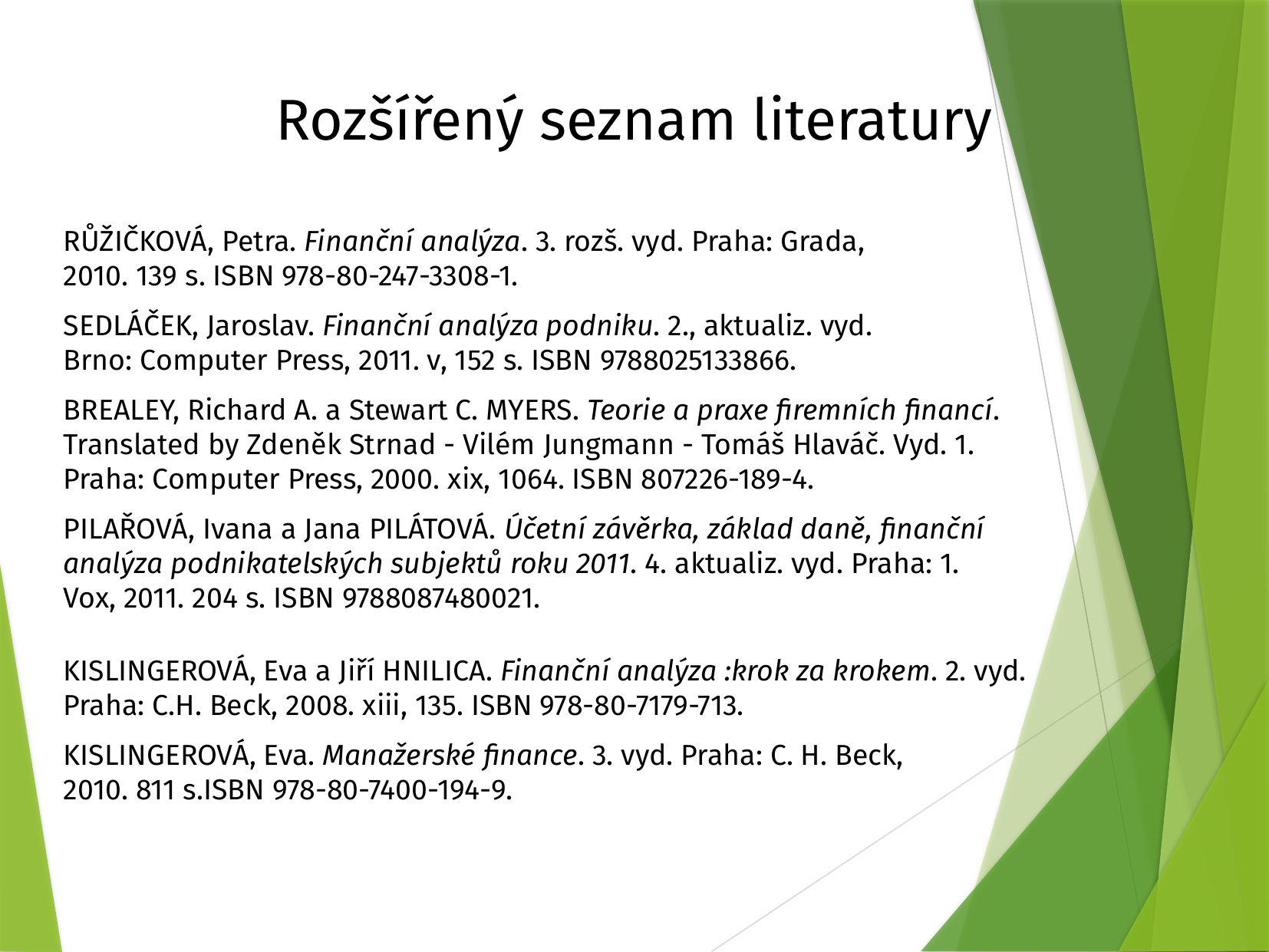

Rozšířený seznam literatury
RŮŽIČKOVÁ, Petra. Finanční analýza. 3. rozš. vyd. Praha: Grada,
2010. 139 s. ISBN 978-80-247-3308-1.

SEDLÁČEK, Jaroslav. Finanční analýza podniku. 2., aktualiz. vyd.
Brno: Computer Press, 2011. v, 152 s. ISBN 9788025133866.

BREALEY, Richard A. a Stewart C. MYERS. Teorie a praxe firemních financí.
Translated by Zdeněk Strnad - Vilém Jungmann - Tomáš Hlaváč. Vyd. 1.
Praha: Computer Press, 2000. xix, 1064. ISBN 807226-189-4.

PILAŘOVÁ, Ivana a Jana PILÁTOVÁ. Účetní závěrka, základ daně, finanční
analýza podnikatelských subjektů roku 2011. 4. aktualiz. vyd. Praha: 1.
Vox, 2011. 204 s. ISBN 9788087480021.

KISLINGEROVÁ, Eva a Jiří HNILICA. Finanční analýza :krok za krokem. 2. vyd.
Praha: C.H. Beck, 2008. xiii, 135. ISBN 978-80-7179-713.

KISLINGEROVÁ, Eva. Manažerské finance. 3. vyd. Praha: C. H. Beck,
2010. 811 s.ISBN 978-80-7400-194-9.